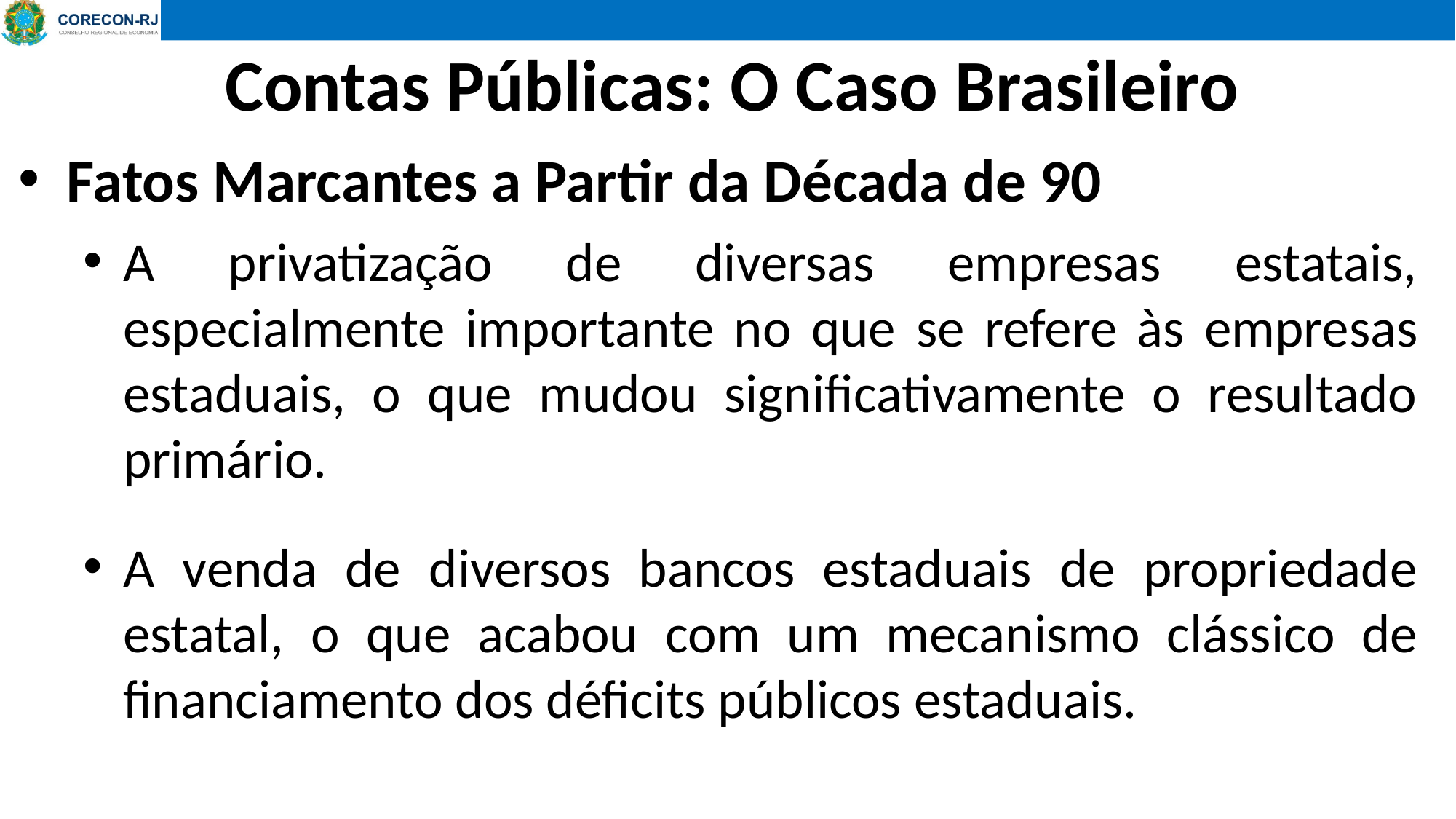

# Contas Públicas: O Caso Brasileiro
Fatos Marcantes a Partir da Década de 90

A privatização de diversas empresas estatais, especialmente importante no que se refere às empresas estaduais, o que mudou significativamente o resultado primário.

A venda de diversos bancos estaduais de propriedade estatal, o que acabou com um mecanismo clássico de financiamento dos déficits públicos estaduais.